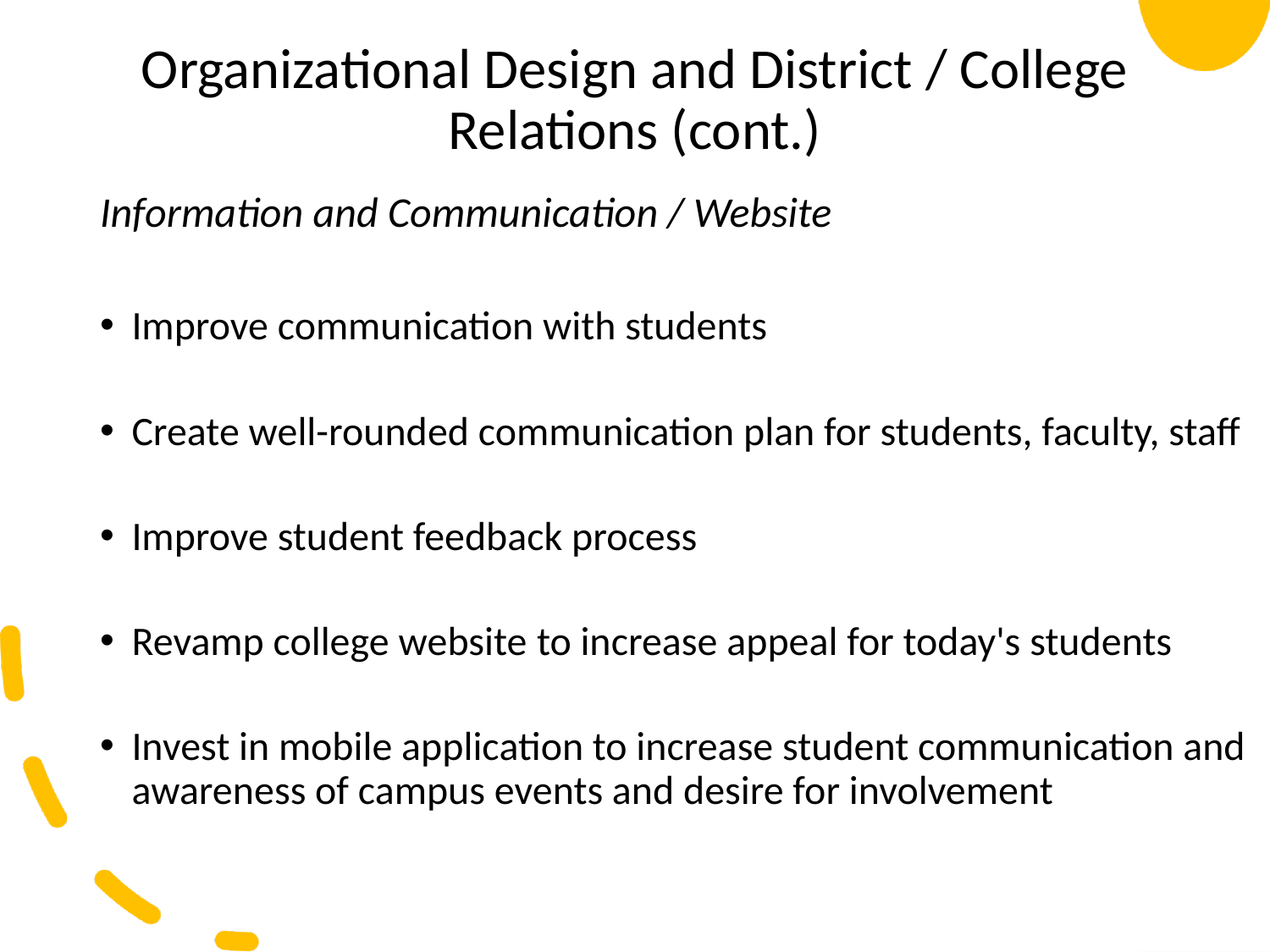

# Organizational Design and District / College Relations (cont.)
Information and Communication / Website
Improve communication with students
Create well-rounded communication plan for students, faculty, staff
Improve student feedback process
Revamp college website to increase appeal for today's students
Invest in mobile application to increase student communication and awareness of campus events and desire for involvement